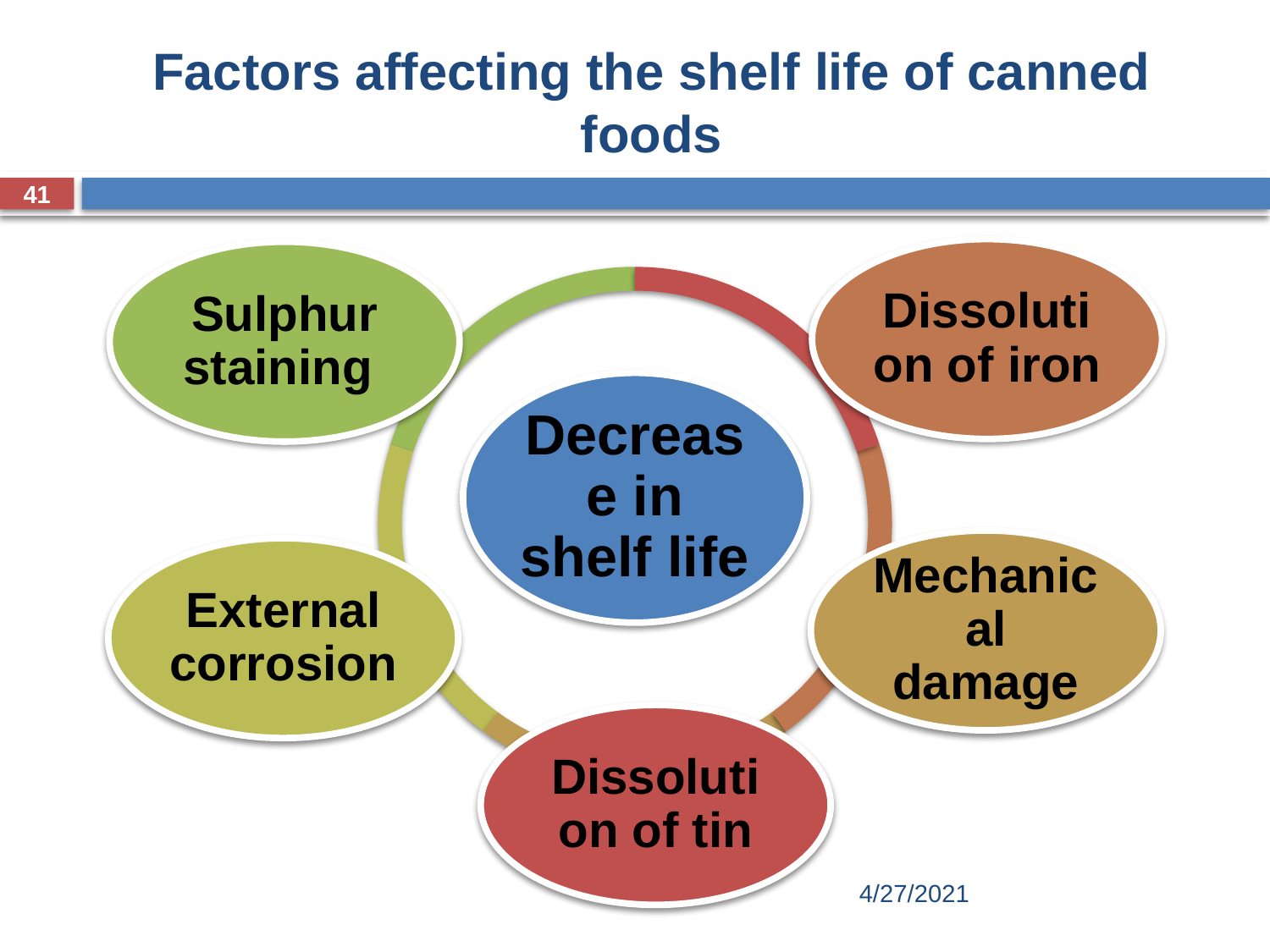

# Factors affecting the shelf life of canned foods
41

Dissolution of iron

Sulphur staining

Decrease in shelf life

Mechanical damage

External corrosion

Dissolution of tin
4/27/2021